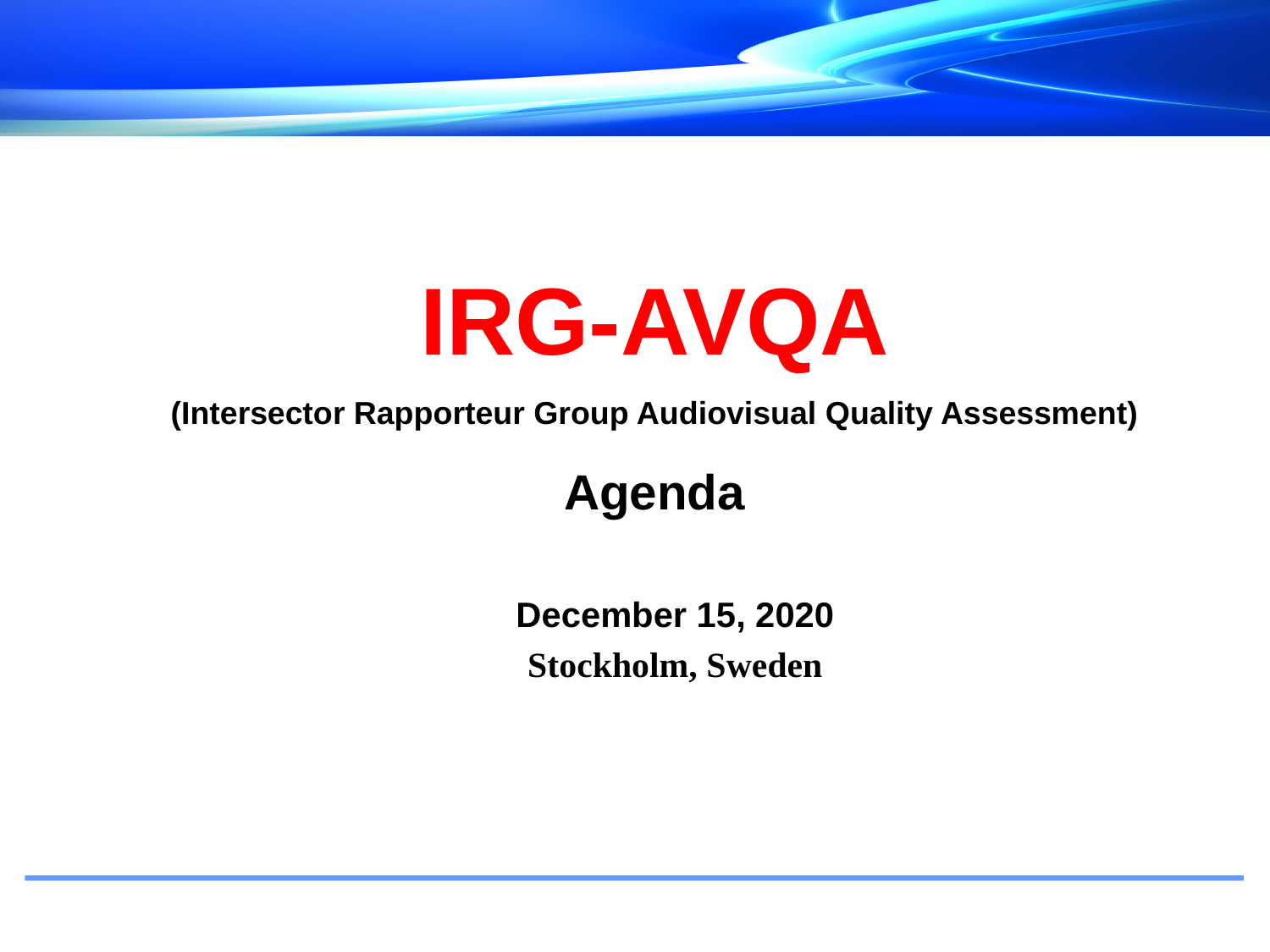

# IRG-AVQA (Intersector Rapporteur Group Audiovisual Quality Assessment) Agenda
December 15, 2020
Stockholm, Sweden